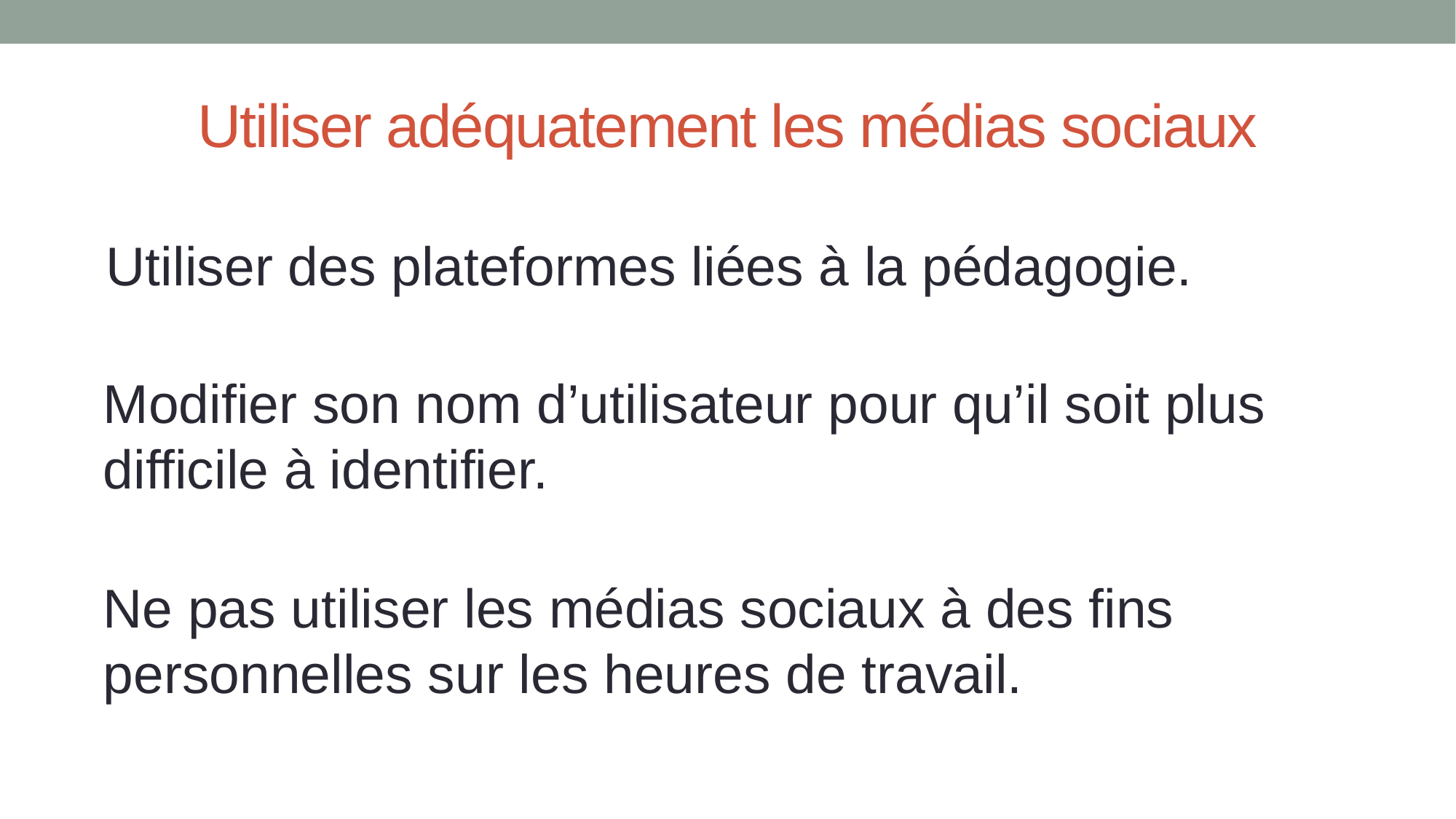

# Utiliser adéquatement les médias sociaux
Utiliser des plateformes liées à la pédagogie.
Modifier son nom d’utilisateur pour qu’il soit plus difficile à identifier.

Ne pas utiliser les médias sociaux à des fins personnelles sur les heures de travail.